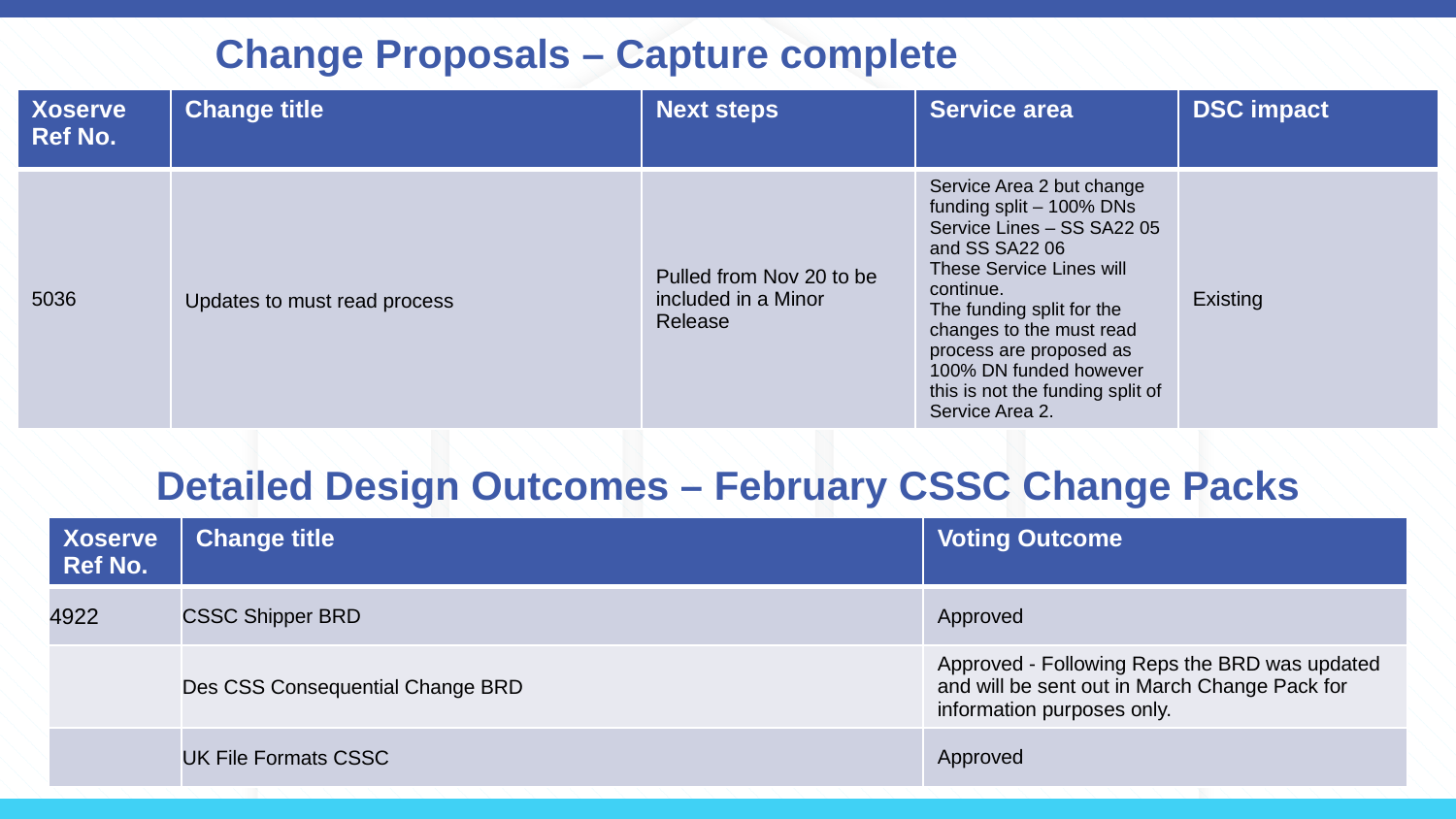

Change Proposals – Capture complete
| Xoserve Ref No. | Change title | Next steps | Service area | DSC impact |
| --- | --- | --- | --- | --- |
| 5036 | Updates to must read process | Pulled from Nov 20 to be included in a Minor Release | Service Area 2 but change funding split – 100% DNs Service Lines – SS SA22 05 and SS SA22 06 These Service Lines will continue. The funding split for the changes to the must read process are proposed as 100% DN funded however this is not the funding split of Service Area 2. | Existing |
# Detailed Design Outcomes – February CSSC Change Packs
| Xoserve Ref No. | Change title | Voting Outcome |
| --- | --- | --- |
| 4922 | CSSC Shipper BRD | Approved |
|  | Des CSS Consequential Change BRD | Approved - Following Reps the BRD was updated and will be sent out in March Change Pack for information purposes only. |
|  | UK File Formats CSSC | Approved |